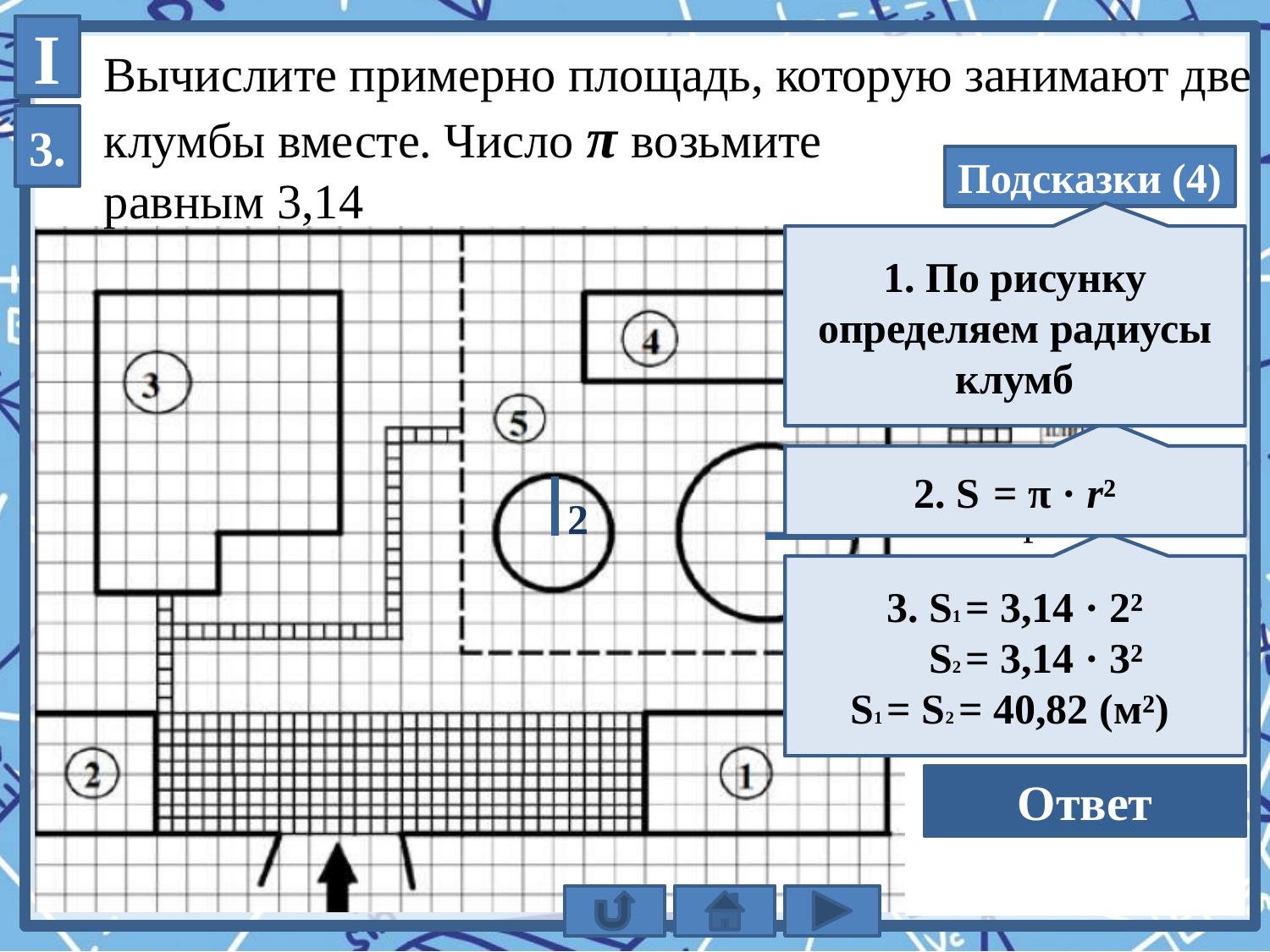

I
Вычислите примерно площадь, которую занимают две
клумбы вместе. Число π возьмите
равным 3,14
3.
Подсказки (4)
1. По рисунку определяем радиусы клумб
!

2. S   = π · r²
3
2
2 - сарай
1 - гараж
3. S1 = 3,14 · 2²
    S2 = 3,14 · 3²
S1 = S2 = 40,82 (м²)
3 – жилой дом
5 - огород
4 - теплица
40,82
Ответ